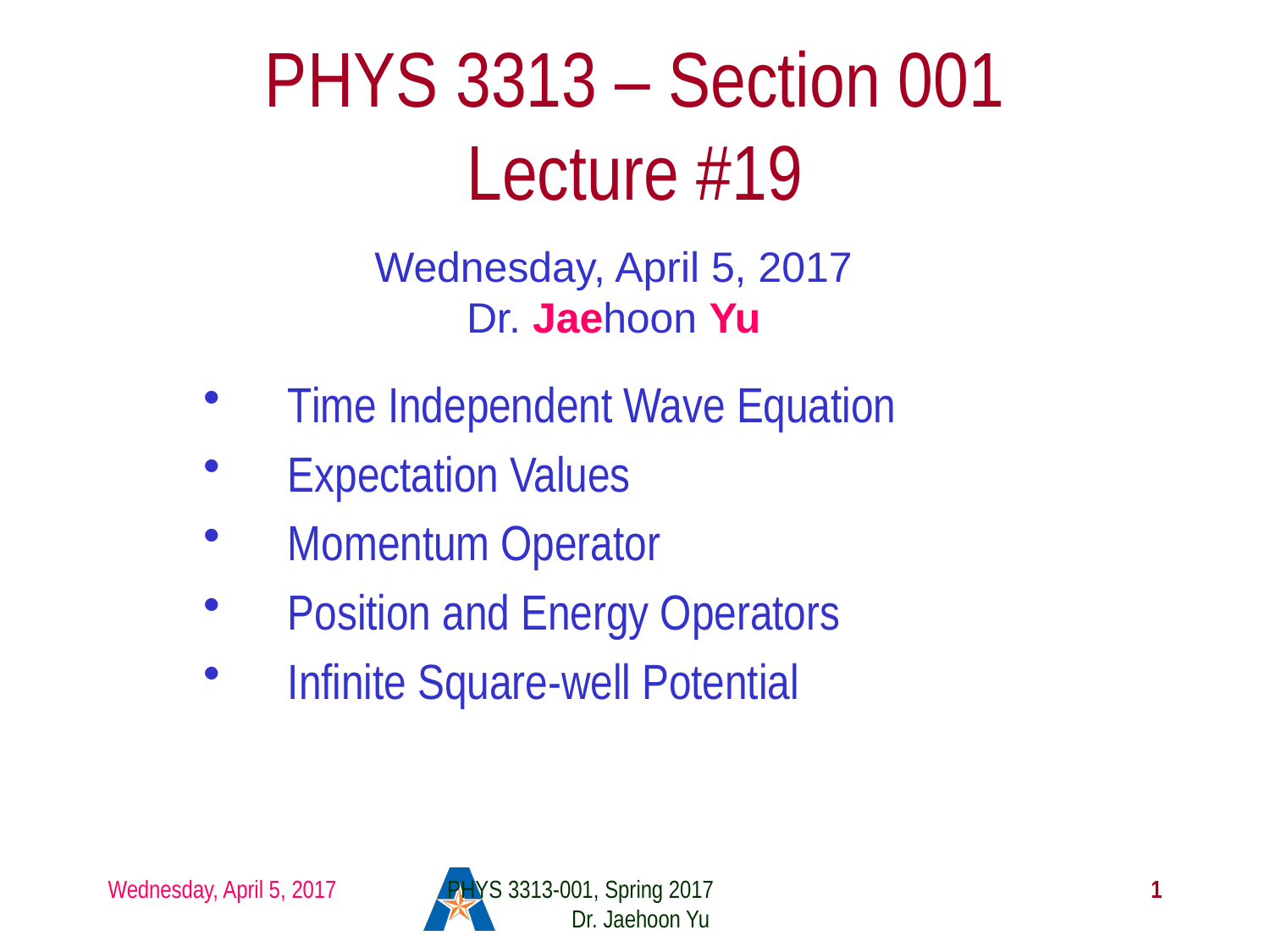

# PHYS 3313 – Section 001 Lecture #19
Wednesday, April 5, 2017
Dr. Jaehoon Yu
Time Independent Wave Equation
Expectation Values
Momentum Operator
Position and Energy Operators
Infinite Square-well Potential

Wednesday, April 5, 2017
PHYS 3313-001, Spring 2017                      Dr. Jaehoon Yu
1